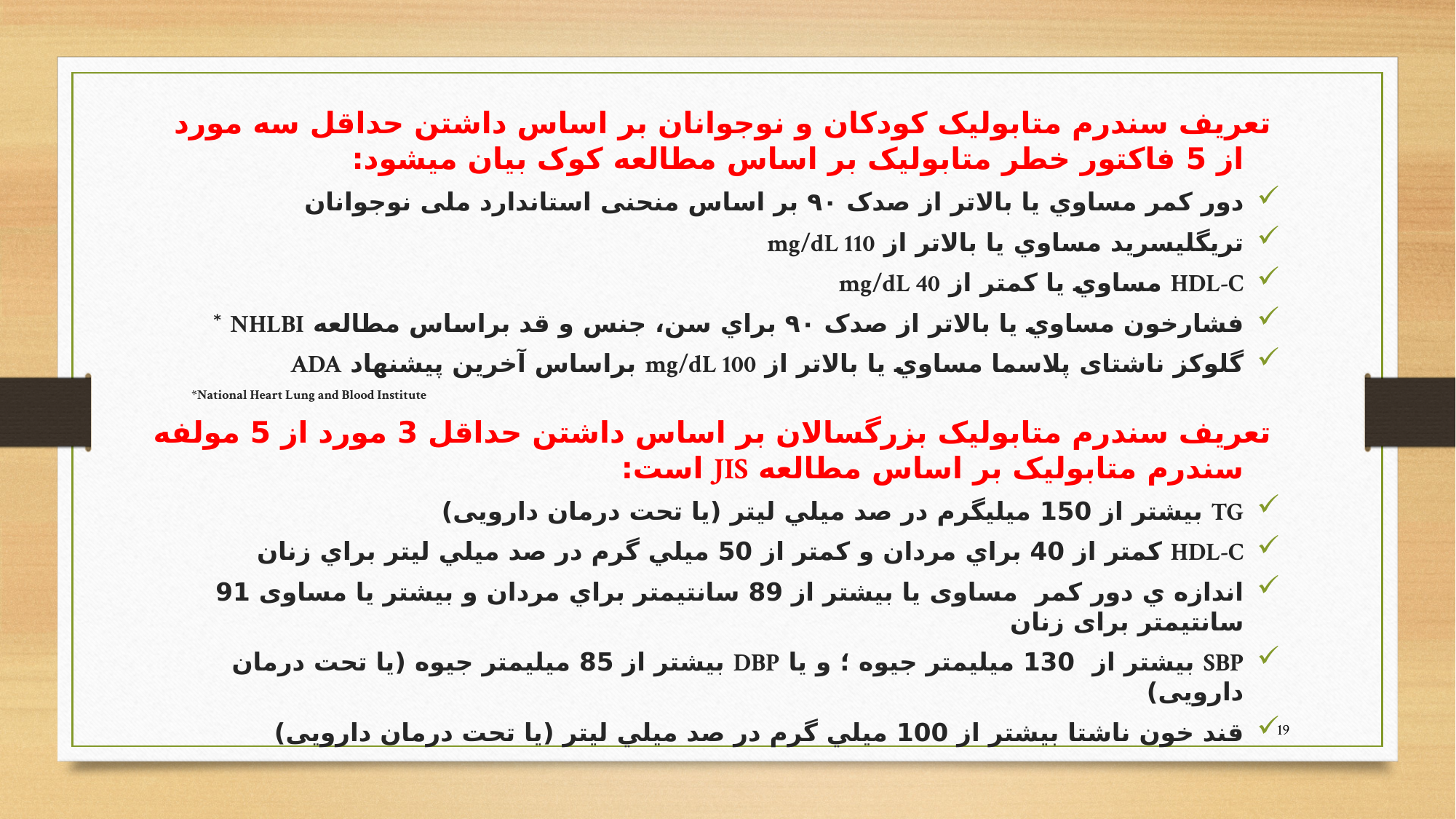

تعریف سندرم متابولیک کودکان و نوجوانان بر اساس داشتن حداقل سه مورد از 5 فاکتور خطر متابولیک بر اساس مطالعه کوک بيان میشود:
دور کمر مساوي يا بالاتر از صدک ٩۰ بر اساس منحنی استاندارد ملی نوجوانان
تري­گليسريد مساوي يا بالاتر از mg/dL 110
HDL-C مساوي يا کمتر از mg/dL 40
فشارخون مساوي يا بالاتر از صدک ٩۰ براي سن، جنس و قد براساس مطالعه NHLBI *
گلوکز ناشتای پلاسما مساوي يا بالاتر از mg/dL 100 براساس آخرین پیشنهاد ADA
*National Heart Lung and Blood Institute
تعریف سندرم متابولیک بزرگسالان بر اساس داشتن حداقل 3 مورد از 5 مولفه سندرم متابولیک بر اساس مطالعه JIS است:
TG بيشتر از 150 ميليگرم در صد ميلي ليتر (یا تحت درمان دارویی)
HDL-C کمتر از 40 براي مردان و کمتر از 50 ميلي گرم در صد ميلي ليتر براي زنان
اندازه ي دور کمر  مساوی یا بيشتر از 89 سانتيمتر براي مردان و بيشتر یا مساوی 91 سانتيمتر برای زنان
SBP بيشتر از  130 میلیمتر جیوه ؛ و يا DBP بيشتر از 85 ميليمتر جيوه (یا تحت درمان دارویی)
قند خون ناشتا بيشتر از 100 ميلي گرم در صد ميلي ليتر (یا تحت درمان دارویی)
19